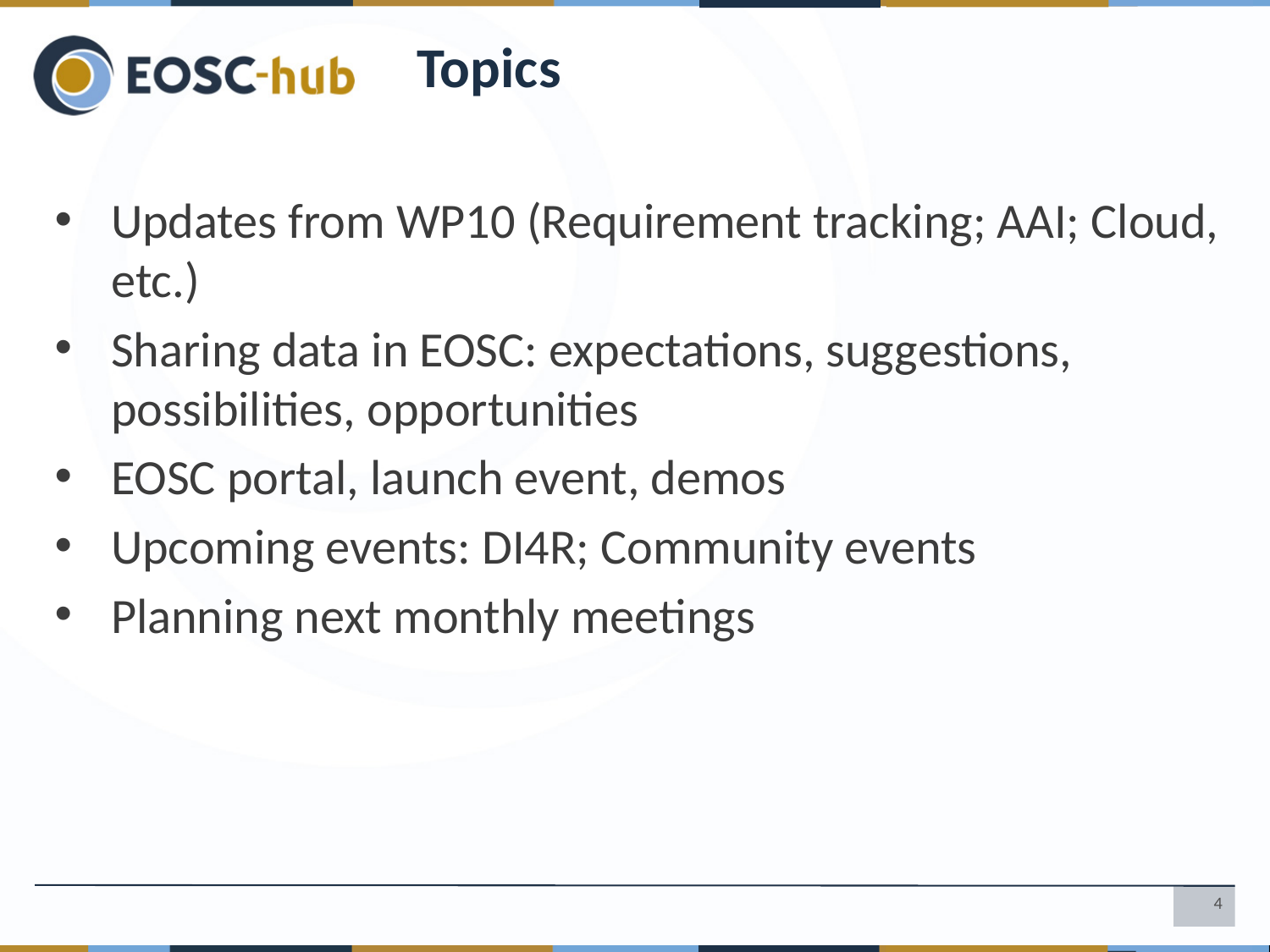

# Topics
Updates from WP10 (Requirement tracking; AAI; Cloud, etc.)
Sharing data in EOSC: expectations, suggestions, possibilities, opportunities
EOSC portal, launch event, demos
Upcoming events: DI4R; Community events
Planning next monthly meetings

4